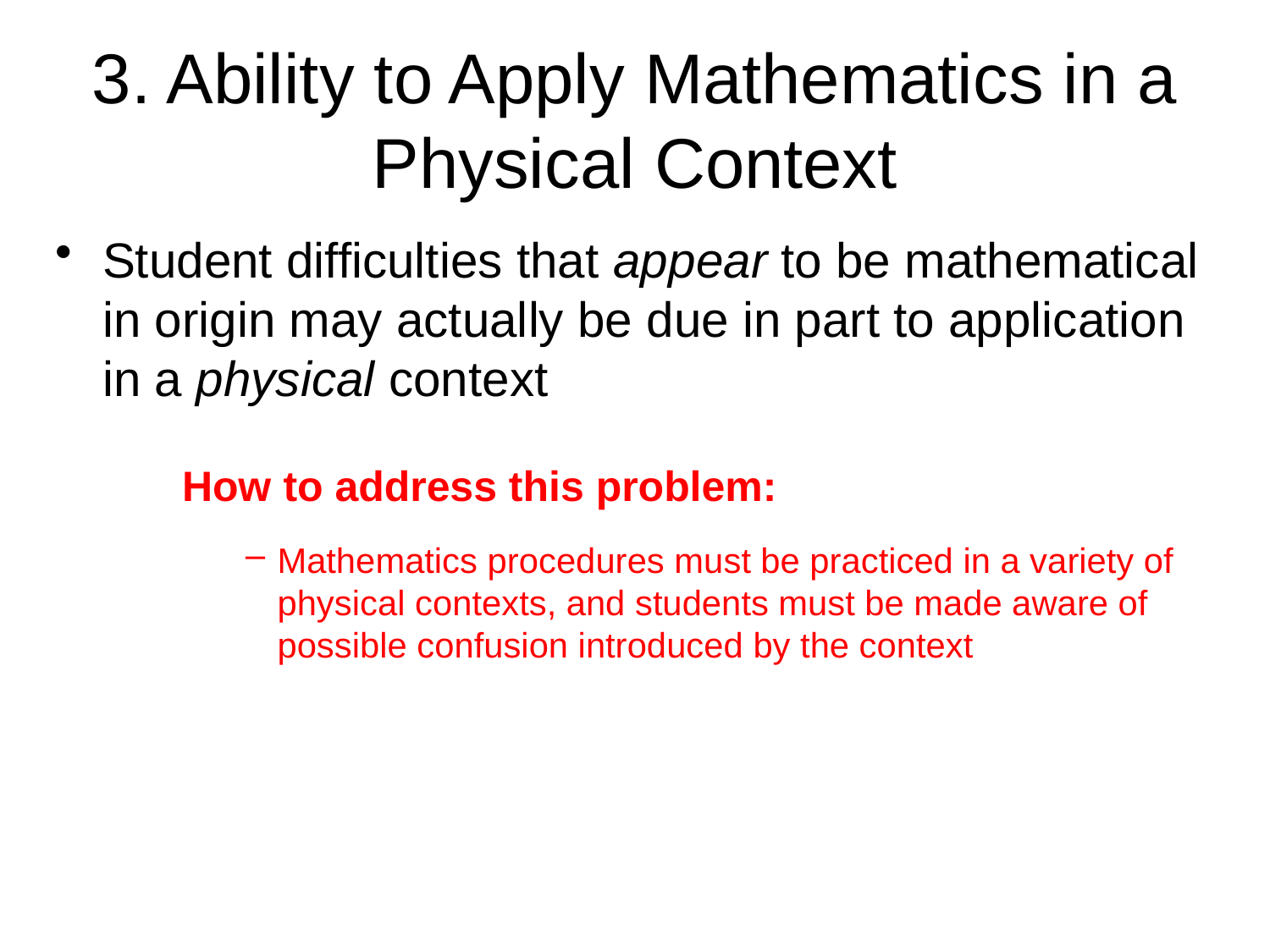

# 3. Ability to Apply Mathematics in a Physical Context
Student difficulties that appear to be mathematical in origin may actually be due in part to application in a physical context
How to address this problem:
Mathematics procedures must be practiced in a variety of physical contexts, and students must be made aware of possible confusion introduced by the context